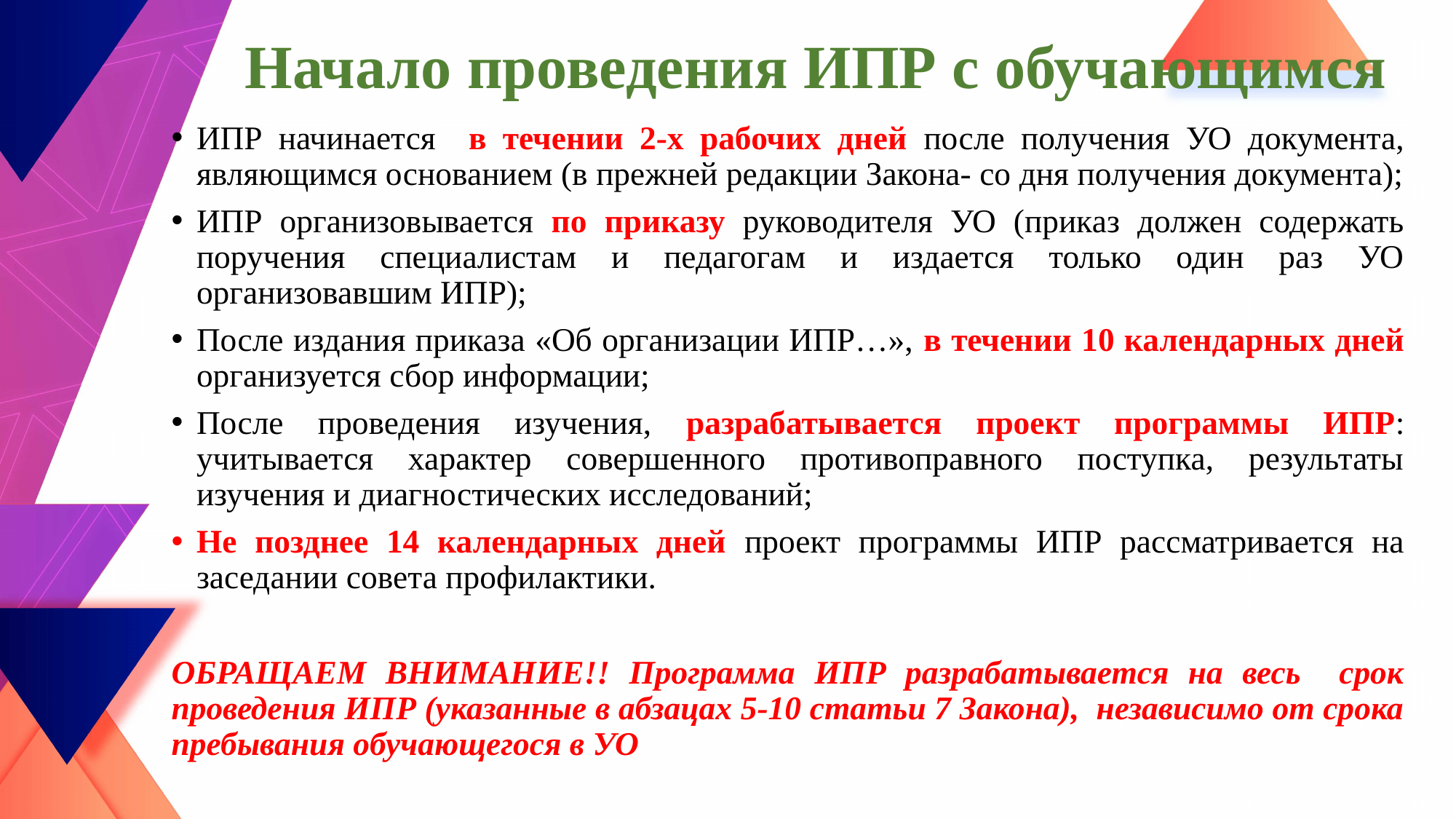

# Начало проведения ИПР с обучающимся
ИПР начинается  в течении 2-х рабочих дней после получения УО документа, являющимся основанием (в прежней редакции Закона- со дня получения документа);
ИПР организовывается по приказу руководителя УО (приказ должен содержать поручения специалистам и педагогам и издается только один раз УО организовавшим ИПР);
После издания приказа «Об организации ИПР…», в течении 10 календарных дней организуется сбор информации;
После проведения изучения, разрабатывается проект программы ИПР: учитывается характер совершенного противоправного поступка, результаты изучения и диагностических исследований;
Не позднее 14 календарных дней проект программы ИПР рассматривается на заседании совета профилактики.

ОБРАЩАЕМ ВНИМАНИЕ!! Программа ИПР разрабатывается на весь  срок проведения ИПР (указанные в абзацах 5-10 статьи 7 Закона),  независимо от срока пребывания обучающегося в УО